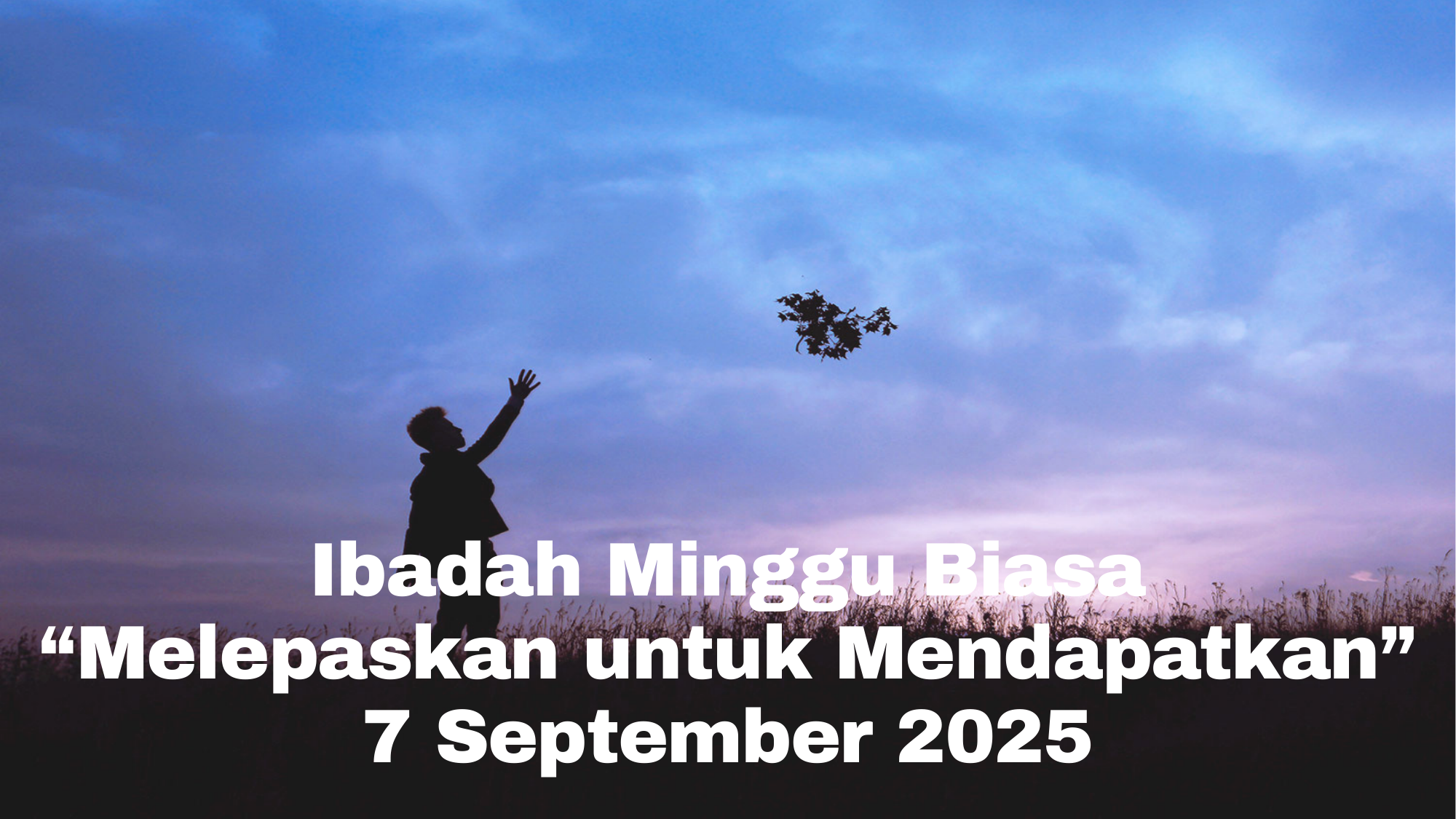

Ibadah Minggu Biasa
“Melepaskan untuk Mendapatkan”
7 September 2025